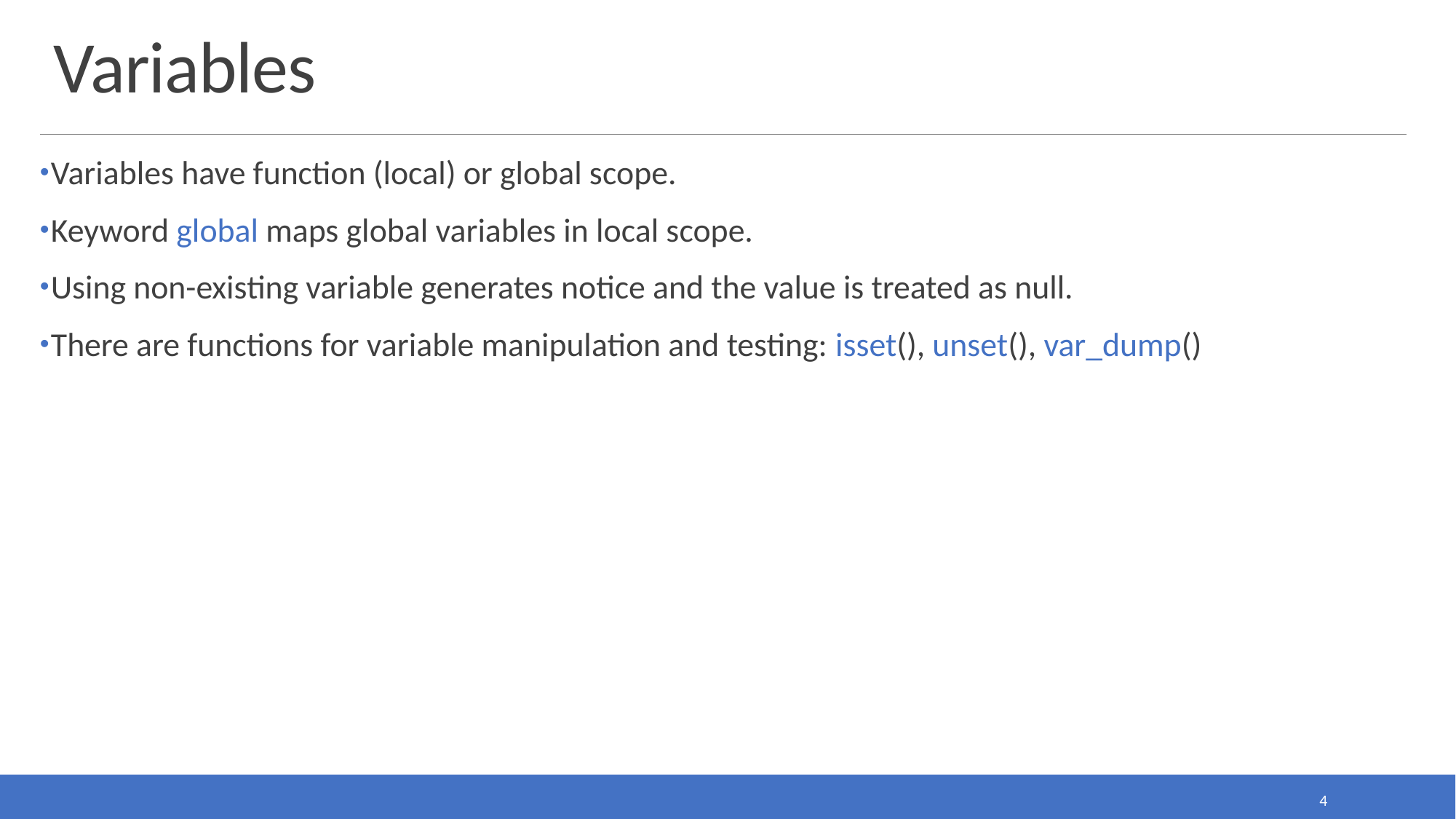

# Variables
Variables have function (local) or global scope.
Keyword global maps global variables in local scope.
Using non-existing variable generates notice and the value is treated as null.
There are functions for variable manipulation and testing: isset(), unset(), var_dump()

4